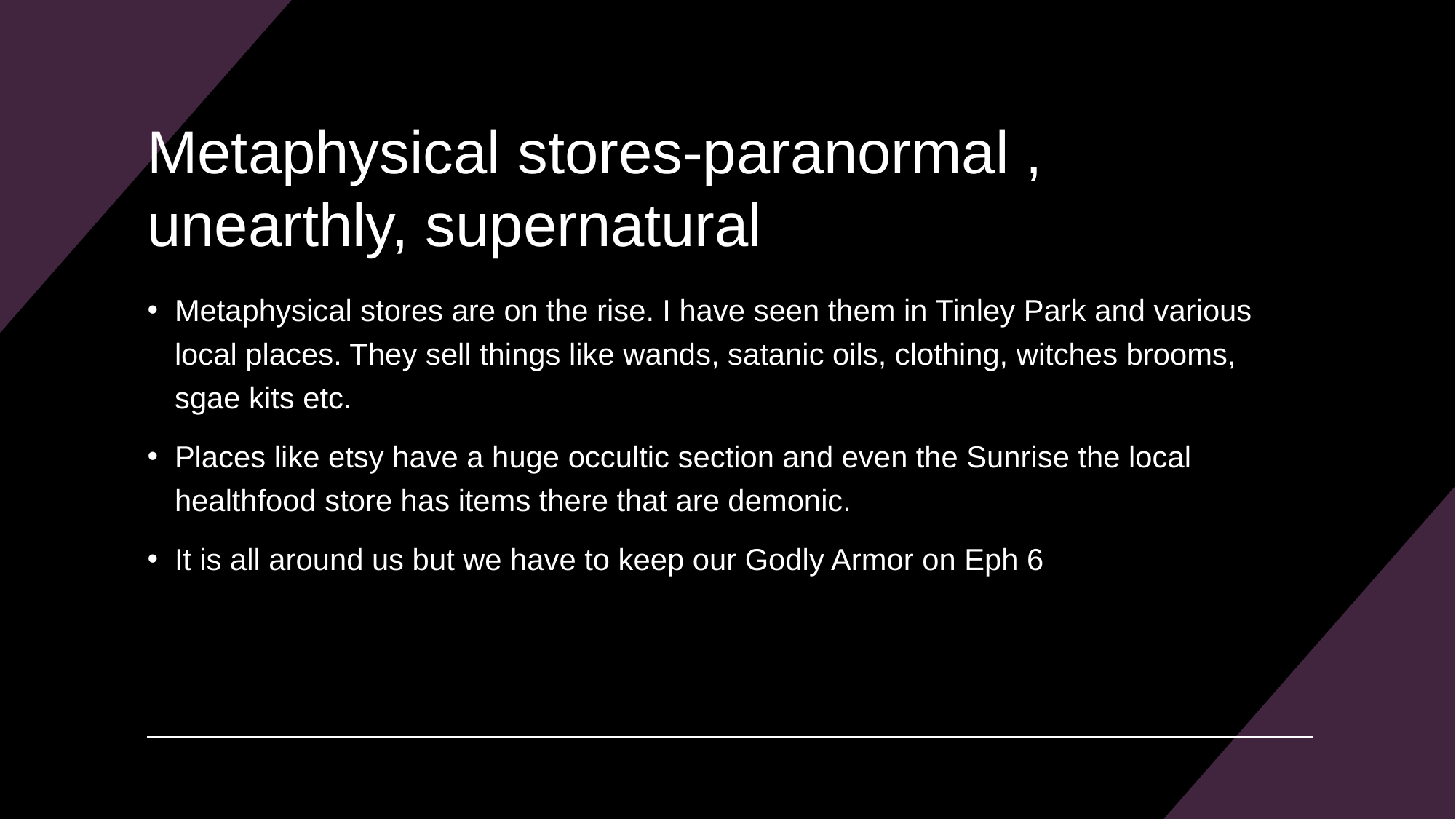

# Metaphysical stores-paranormal , unearthly, supernatural
Metaphysical stores are on the rise. I have seen them in Tinley Park and various local places. They sell things like wands, satanic oils, clothing, witches brooms, sgae kits etc.
Places like etsy have a huge occultic section and even the Sunrise the local healthfood store has items there that are demonic.
It is all around us but we have to keep our Godly Armor on Eph 6